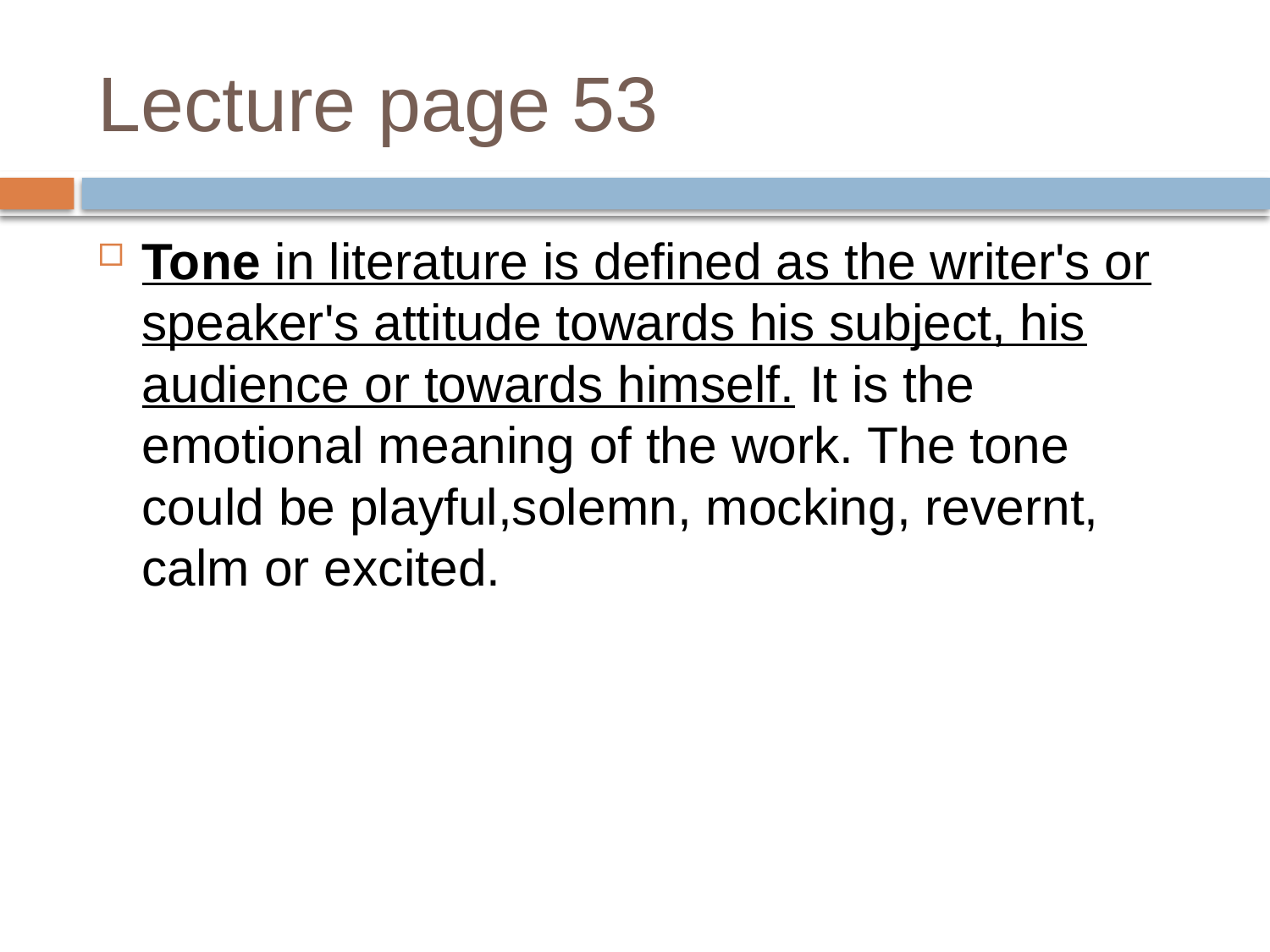

# Lecture page 53
Tone in literature is defined as the writer's or speaker's attitude towards his subject, his audience or towards himself. It is the emotional meaning of the work. The tone could be playful,solemn, mocking, revernt, calm or excited.